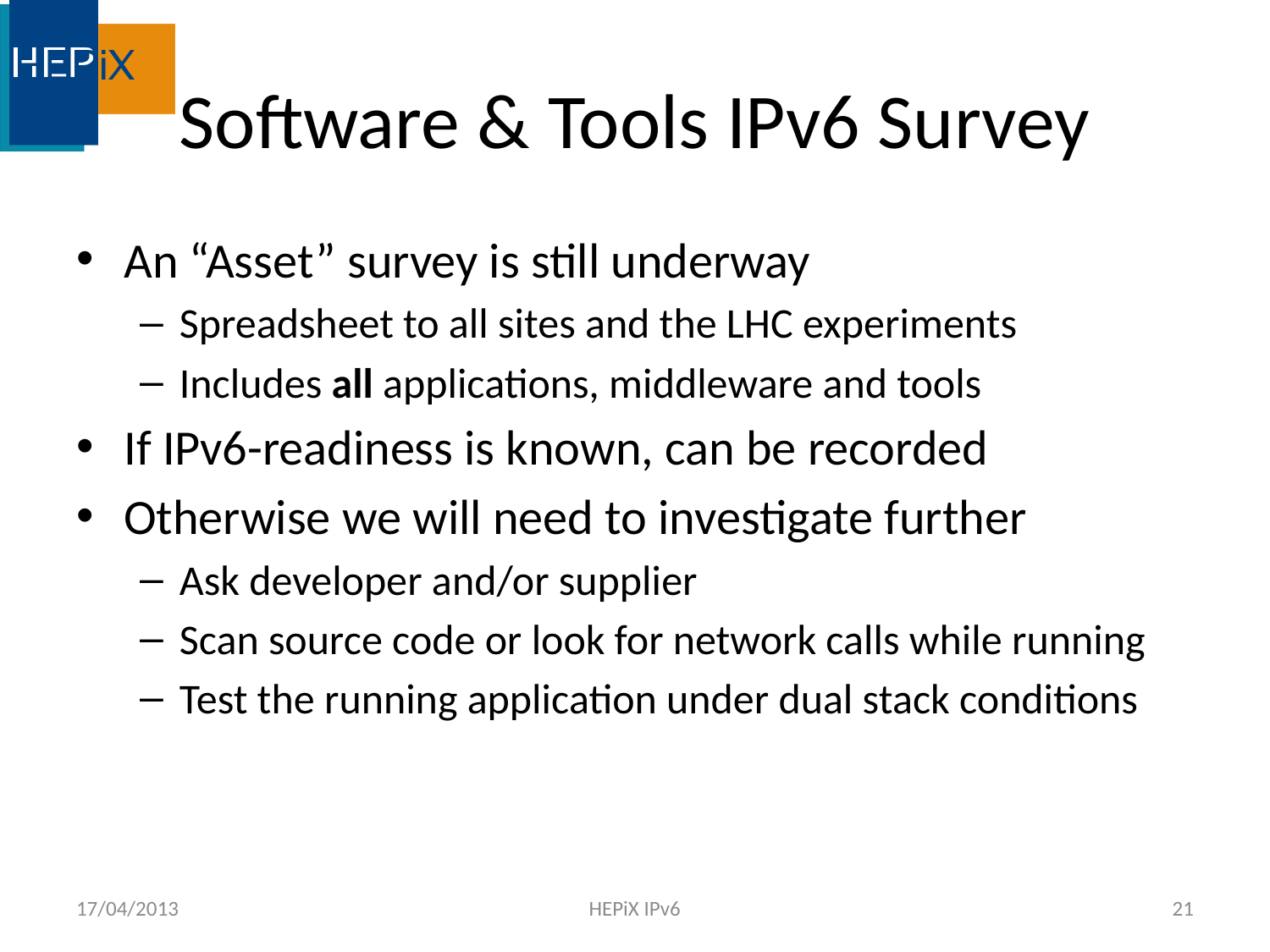

# Software & Tools IPv6 Survey
An “Asset” survey is still underway
Spreadsheet to all sites and the LHC experiments
Includes all applications, middleware and tools
If IPv6-readiness is known, can be recorded
Otherwise we will need to investigate further
Ask developer and/or supplier
Scan source code or look for network calls while running
Test the running application under dual stack conditions
17/04/2013
HEPiX IPv6
21